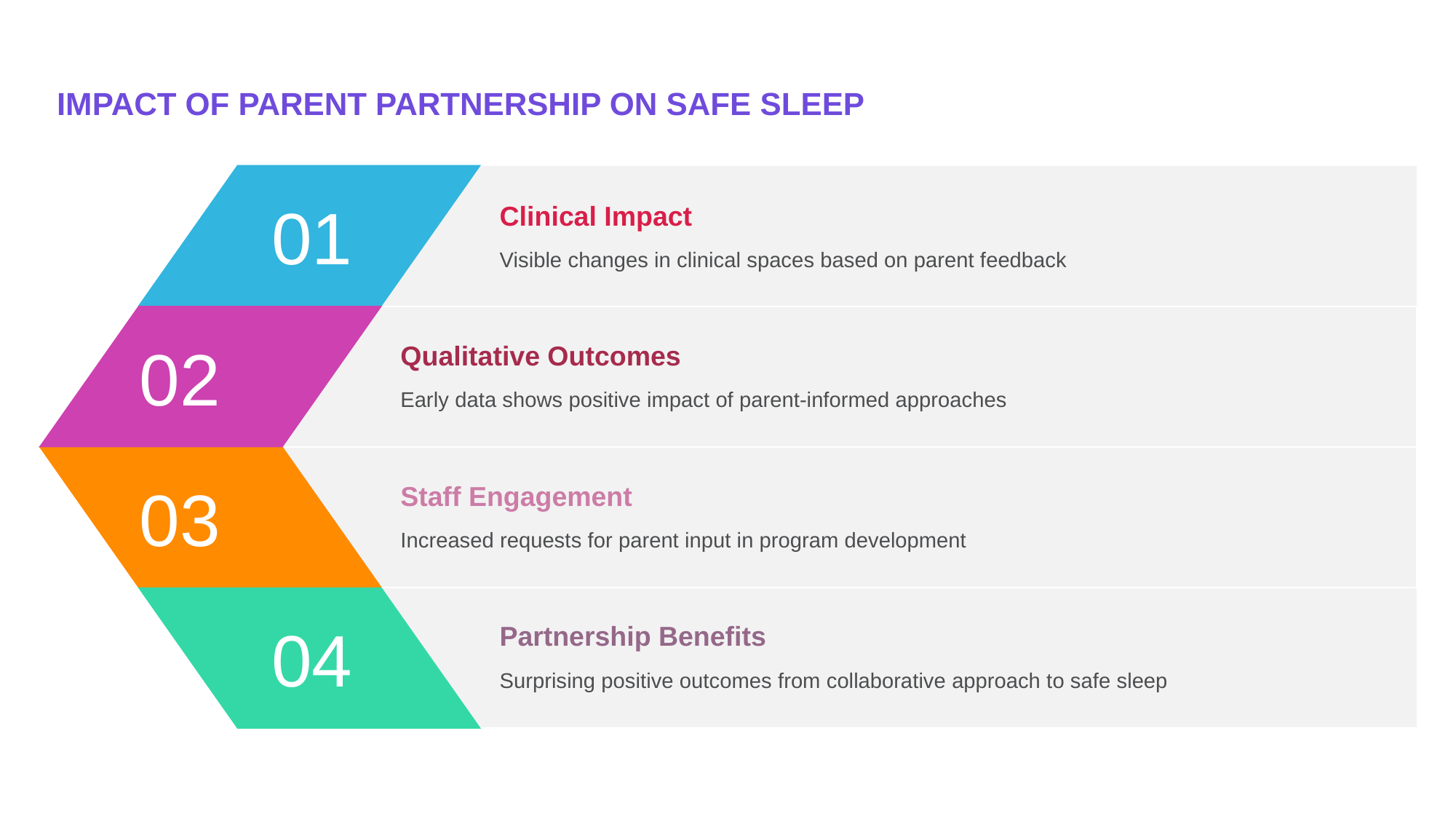

# Impact of Parent Partnership on Safe Sleep

01
Clinical Impact
Visible changes in clinical spaces based on parent feedback

02
Qualitative Outcomes
Early data shows positive impact of parent-informed approaches

03
Staff Engagement
Increased requests for parent input in program development

04
Partnership Benefits
Surprising positive outcomes from collaborative approach to safe sleep